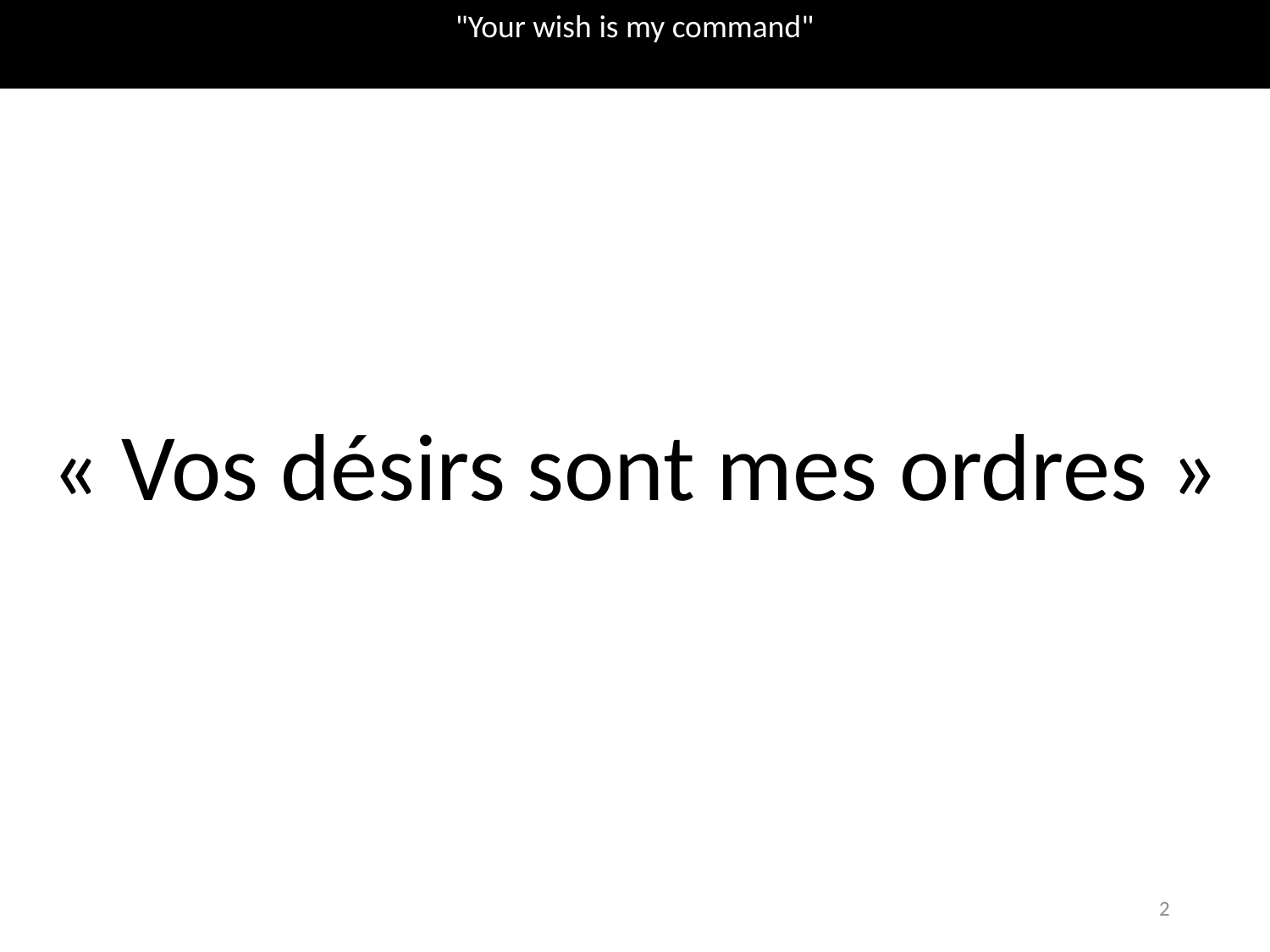

"Your wish is my command"
« Vos désirs sont mes ordres »
2